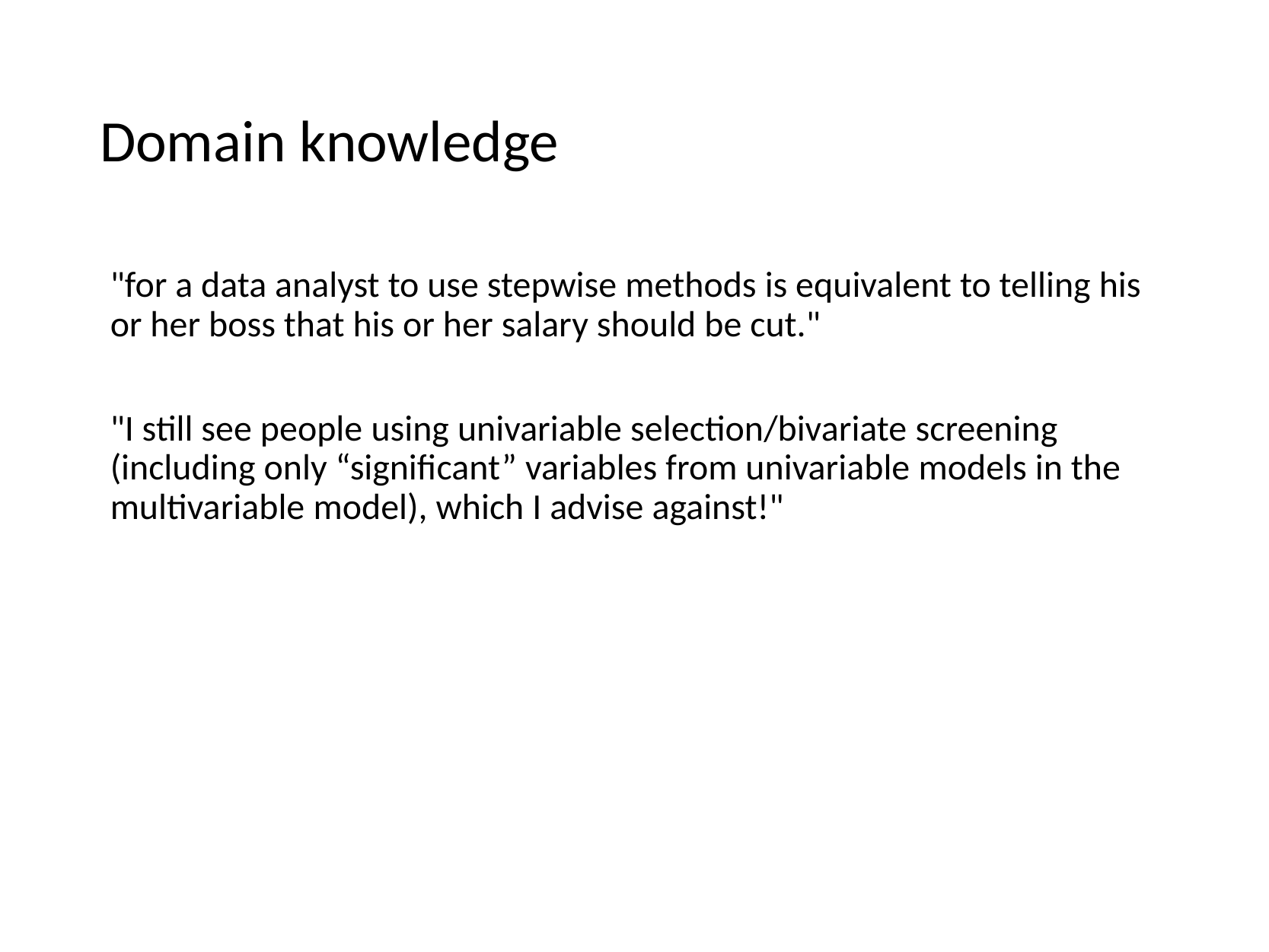

# Domain knowledge
"for a data analyst to use stepwise methods is equivalent to telling his or her boss that his or her salary should be cut."

"I still see people using univariable selection/bivariate screening (including only “significant” variables from univariable models in the multivariable model), which I advise against!"